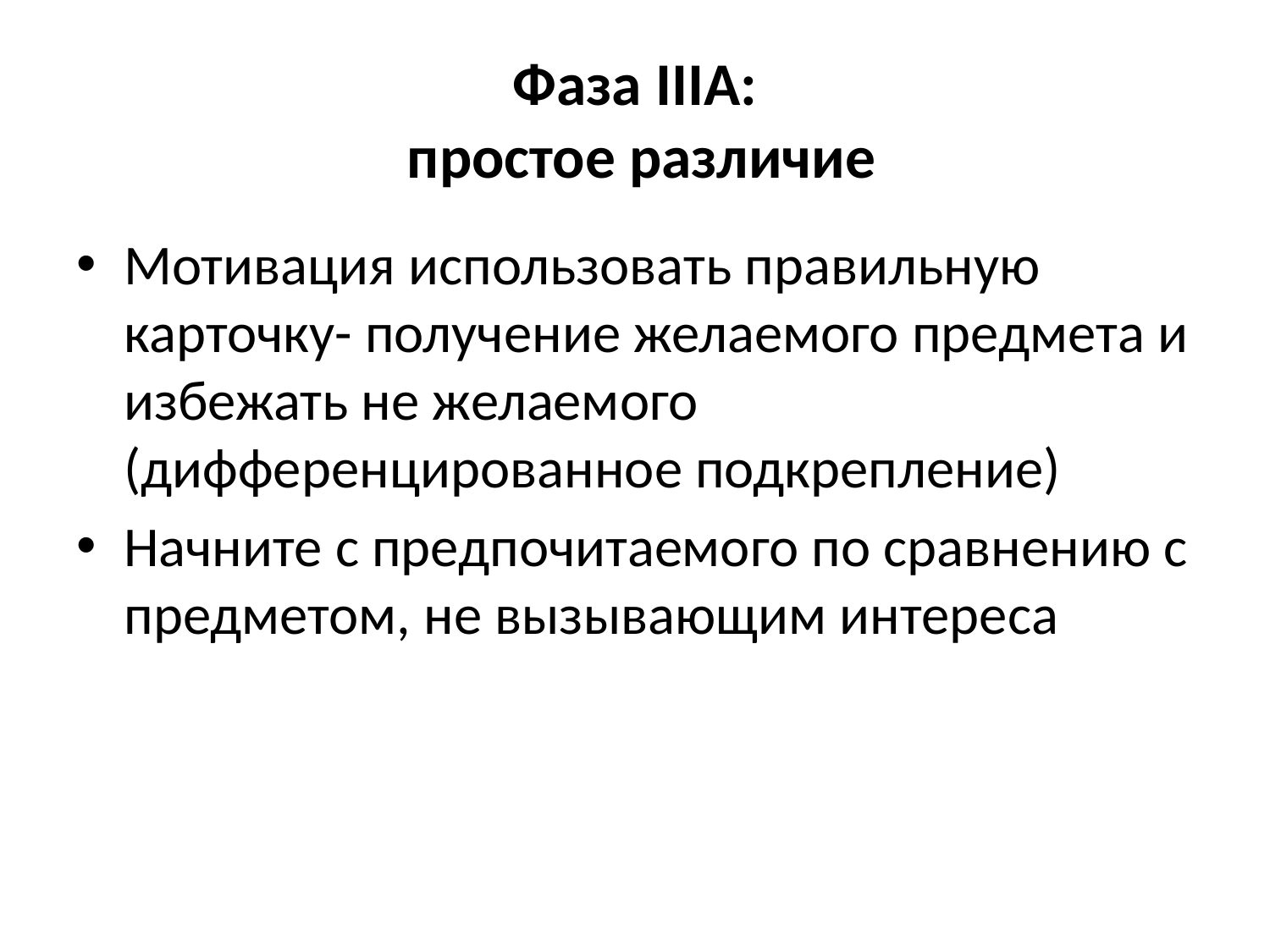

# Фаза IIIA: простое различие
Мотивация использовать правильную карточку- получение желаемого предмета и избежать не желаемого (дифференцированное подкрепление)
Начните с предпочитаемого по сравнению с предметом, не вызывающим интереса